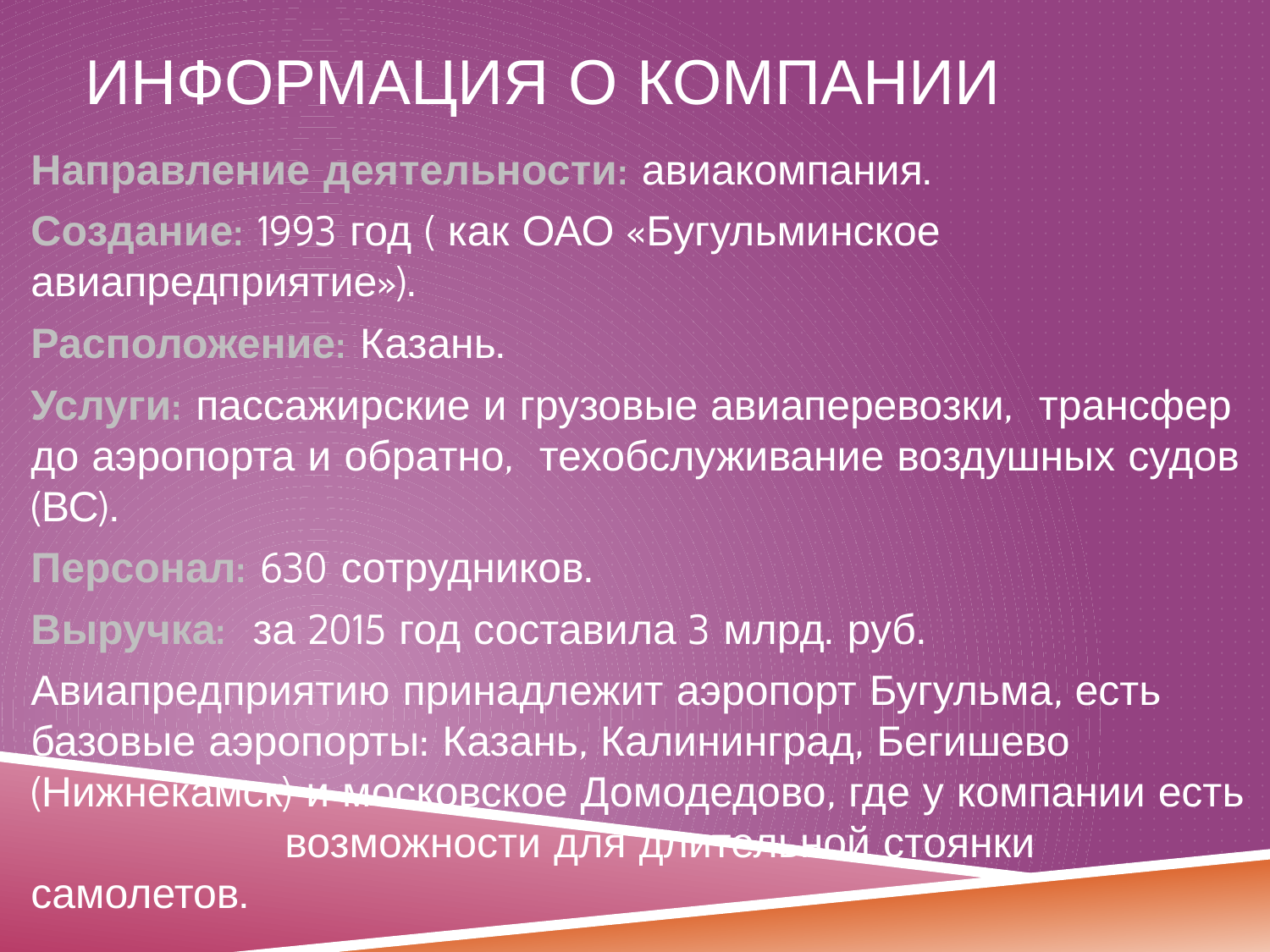

# Информация о компании
Направление деятельности: авиакомпания.
Создание: 1993 год ( как ОАО «Бугульминское авиапредприятие»).
Расположение: Казань.
Услуги: пассажирские и грузовые авиаперевозки,  трансфер до аэропорта и обратно,  техобслуживание воздушных судов (ВС).
Персонал: 630 сотрудников.
Выручка:  за 2015 год составила 3 млрд. руб.
Авиапредприятию принадлежит аэропорт Бугульма, есть  базовые аэропорты: Казань, Калининград, Бегишево (Нижнекамск) и московское Домодедово, где у компании есть 		возможности для длительной стоянки самолетов.